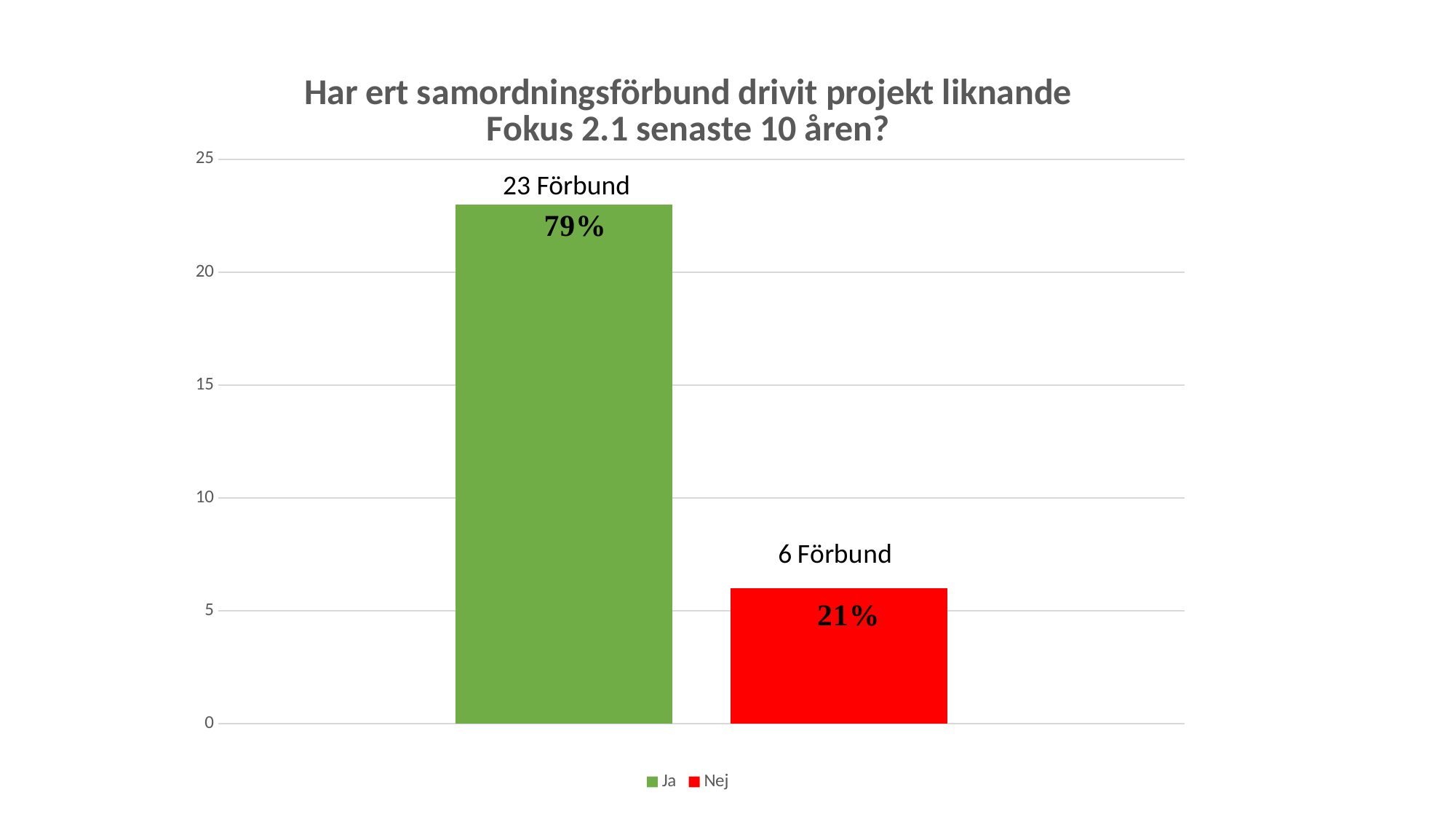

### Chart: Har ert samordningsförbund drivit projekt liknande Fokus 2.1 senaste 10 åren?

| Category | Ja | Nej |
|---|---|---|
| Kategori 1 | 23.0 | 6.0 |
23 Förbund